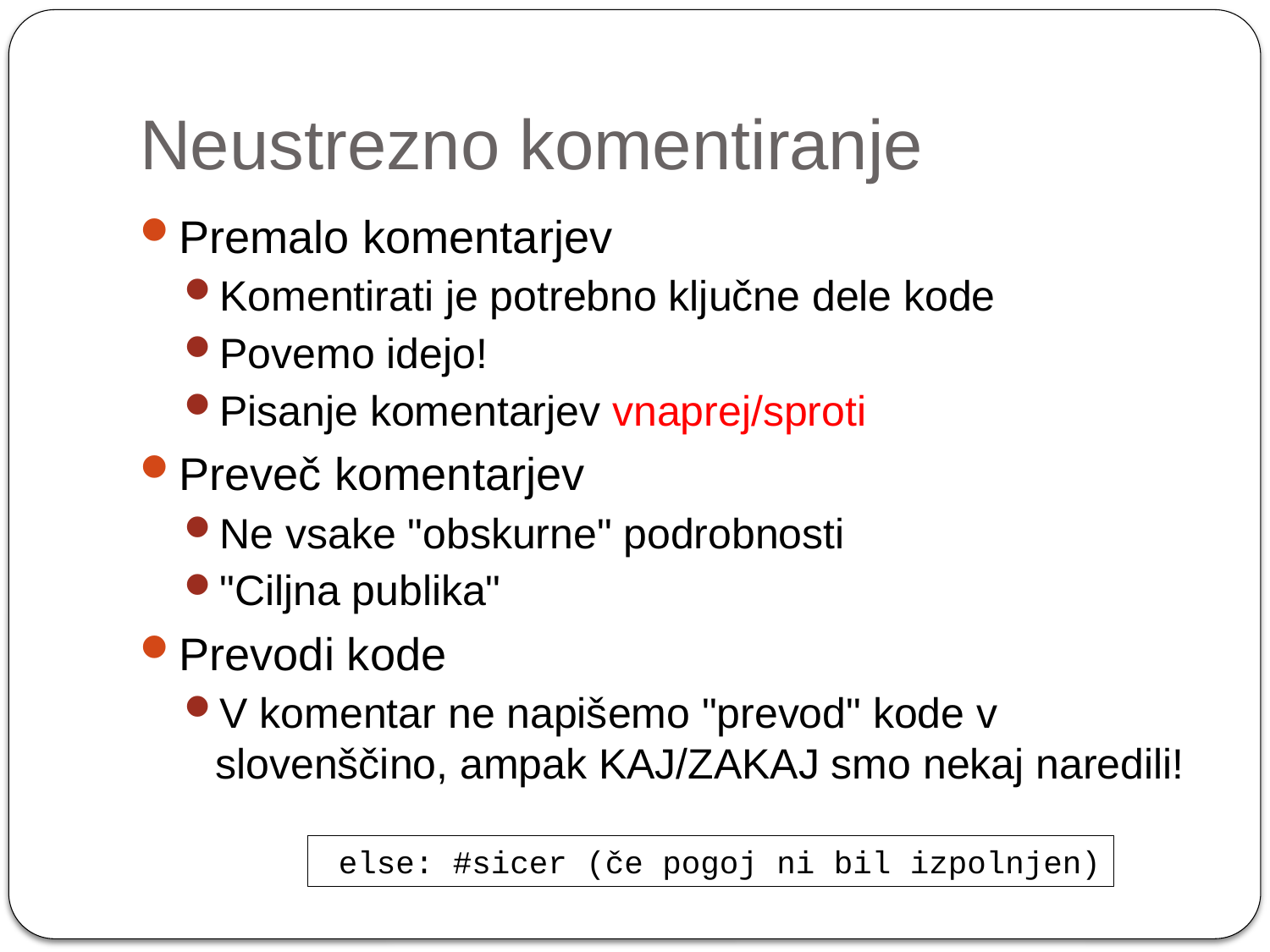

# Neustrezno komentiranje
Premalo komentarjev
Komentirati je potrebno ključne dele kode
Povemo idejo!
Pisanje komentarjev vnaprej/sproti
Preveč komentarjev
Ne vsake "obskurne" podrobnosti
"Ciljna publika"
Prevodi kode
V komentar ne napišemo "prevod" kode v slovenščino, ampak KAJ/ZAKAJ smo nekaj naredili!

 else: #sicer (če pogoj ni bil izpolnjen)